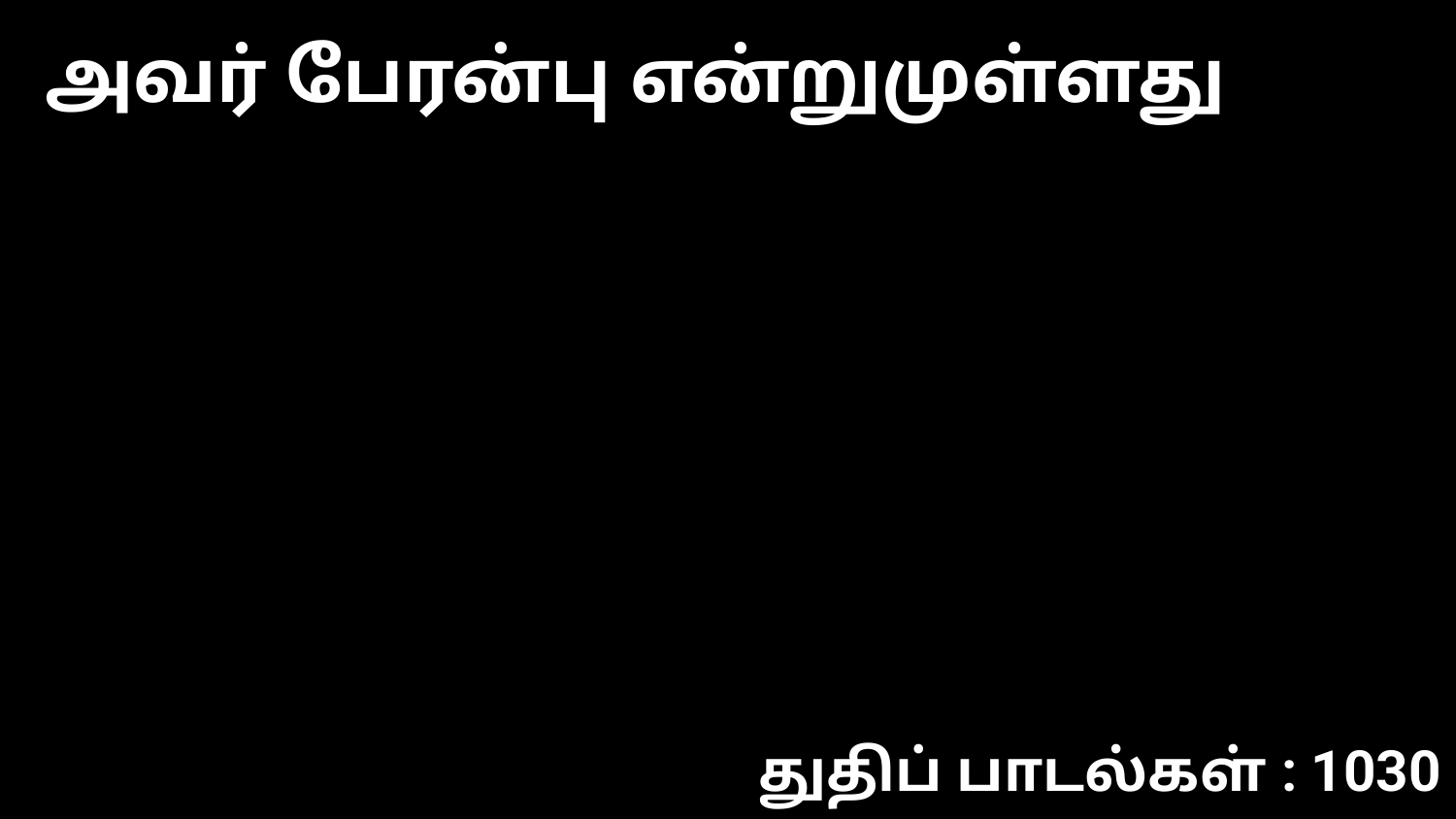

அவர் பேரன்பு என்றுமுள்ளது
துதிப் பாடல்கள் : 1030